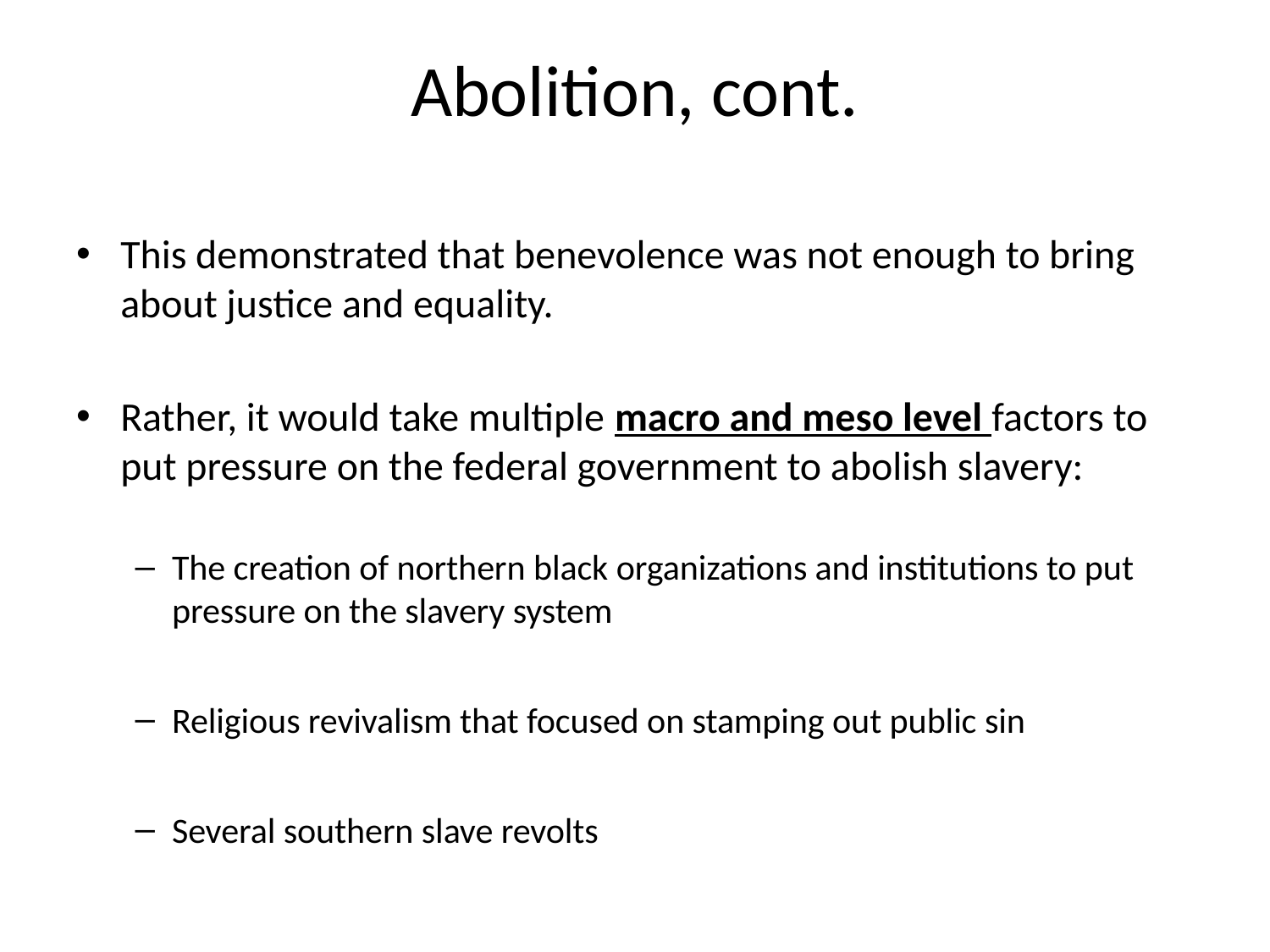

# Abolition, cont.
This demonstrated that benevolence was not enough to bring about justice and equality.

Rather, it would take multiple macro and meso level factors to put pressure on the federal government to abolish slavery:

The creation of northern black organizations and institutions to put pressure on the slavery system

Religious revivalism that focused on stamping out public sin

Several southern slave revolts